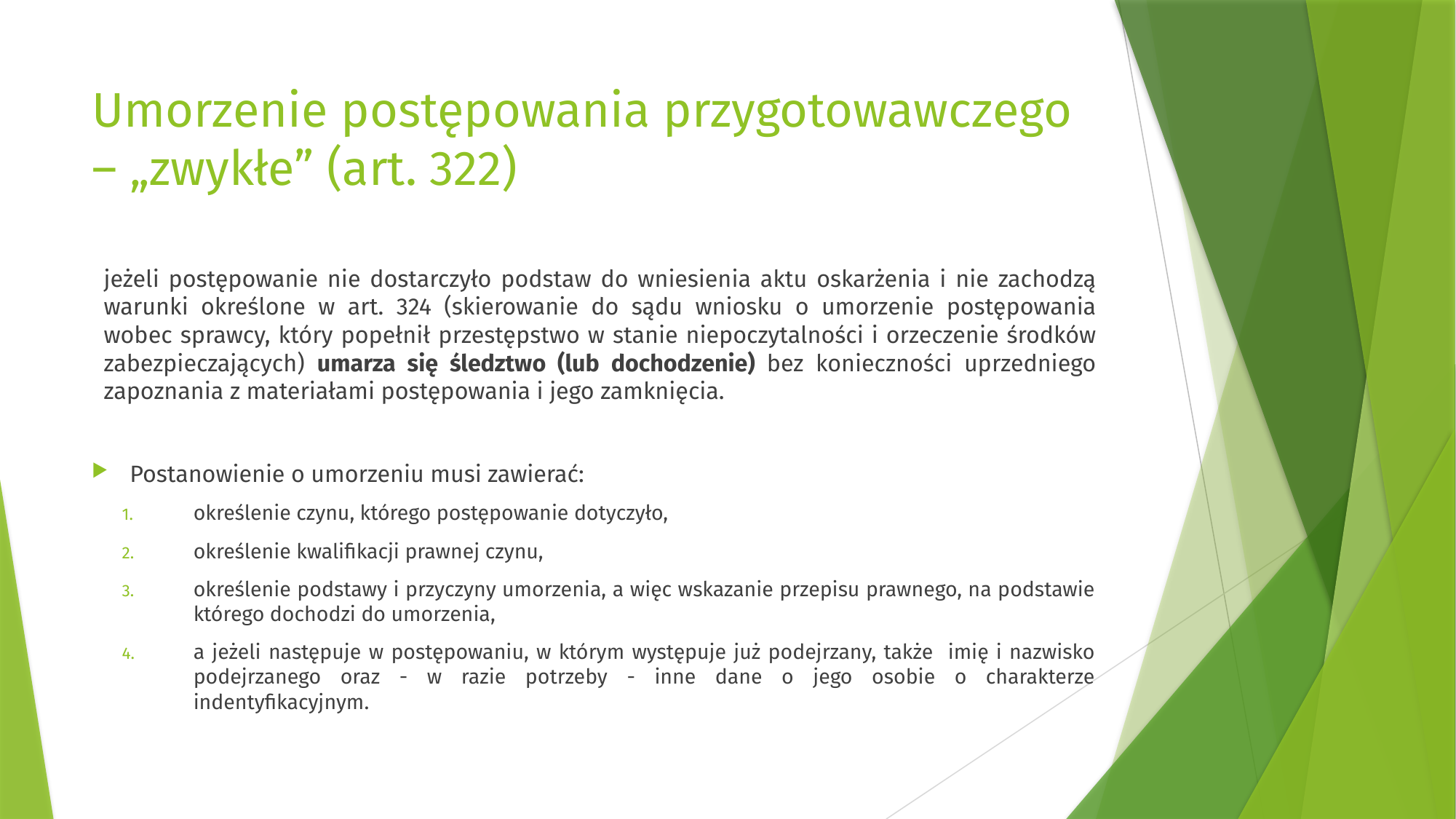

# Umorzenie postępowania przygotowawczego – „zwykłe” (art. 322)
jeżeli postępowanie nie dostarczyło podstaw do wniesienia aktu oskarżenia i nie zachodzą warunki określone w art. 324 (skierowanie do sądu wniosku o umorzenie postępowania wobec sprawcy, który popełnił przestępstwo w stanie niepoczytalności i orzeczenie środków zabezpieczających) umarza się śledztwo (lub dochodzenie) bez konieczności uprzedniego zapoznania z materiałami postępowania i jego zamknięcia.

Postanowienie o umorzeniu musi zawierać:
określenie czynu, którego postępowanie dotyczyło,
określenie kwalifikacji prawnej czynu,
określenie podstawy i przyczyny umorzenia, a więc wskazanie przepisu prawnego, na podstawie którego dochodzi do umorzenia,
a jeżeli następuje w postępowaniu, w którym występuje już podejrzany, także  imię i nazwisko podejrzanego oraz - w razie potrzeby - inne dane o jego osobie o charakterze indentyfikacyjnym.